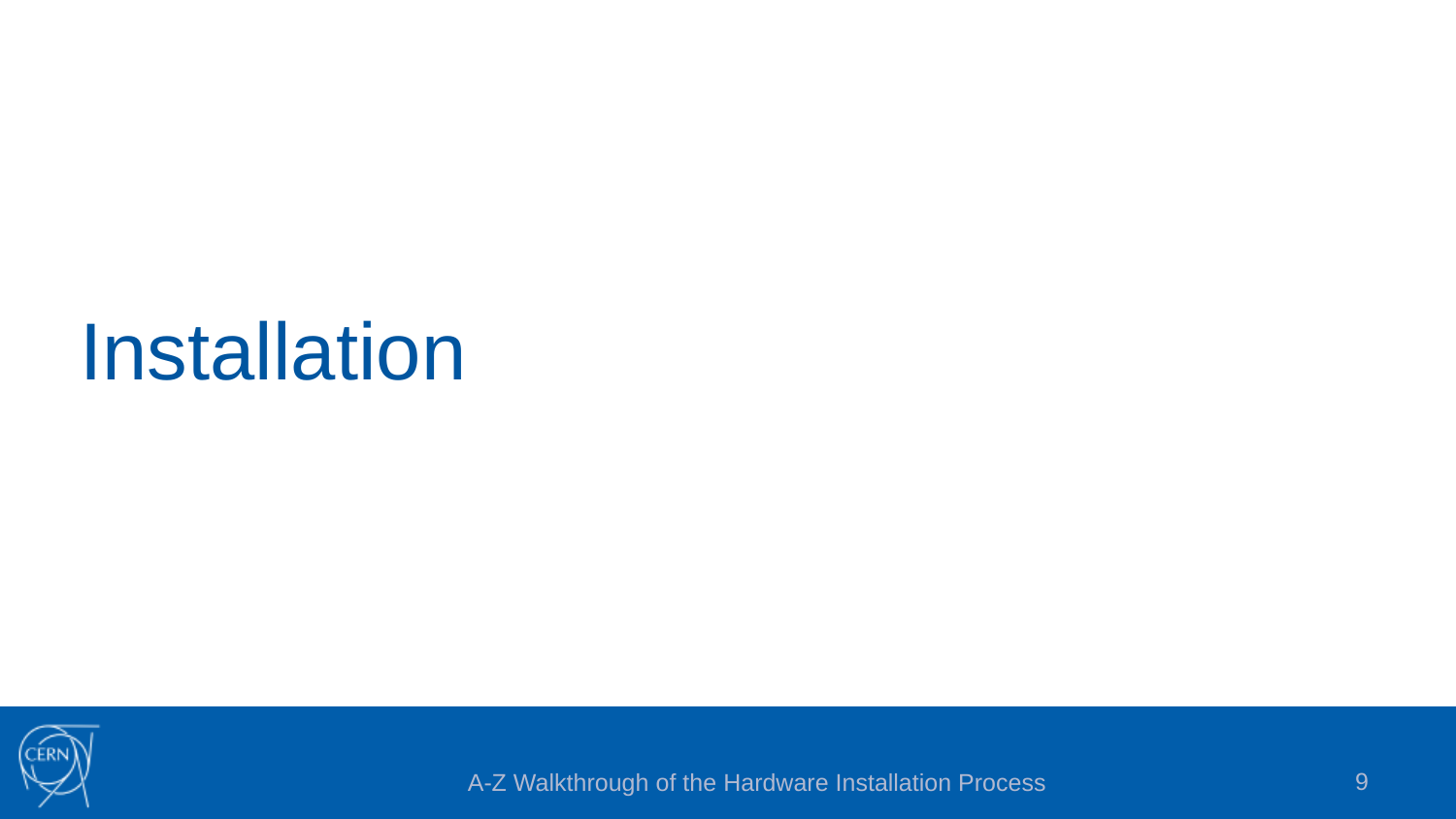

# Installation
9
A-Z Walkthrough of the Hardware Installation Process